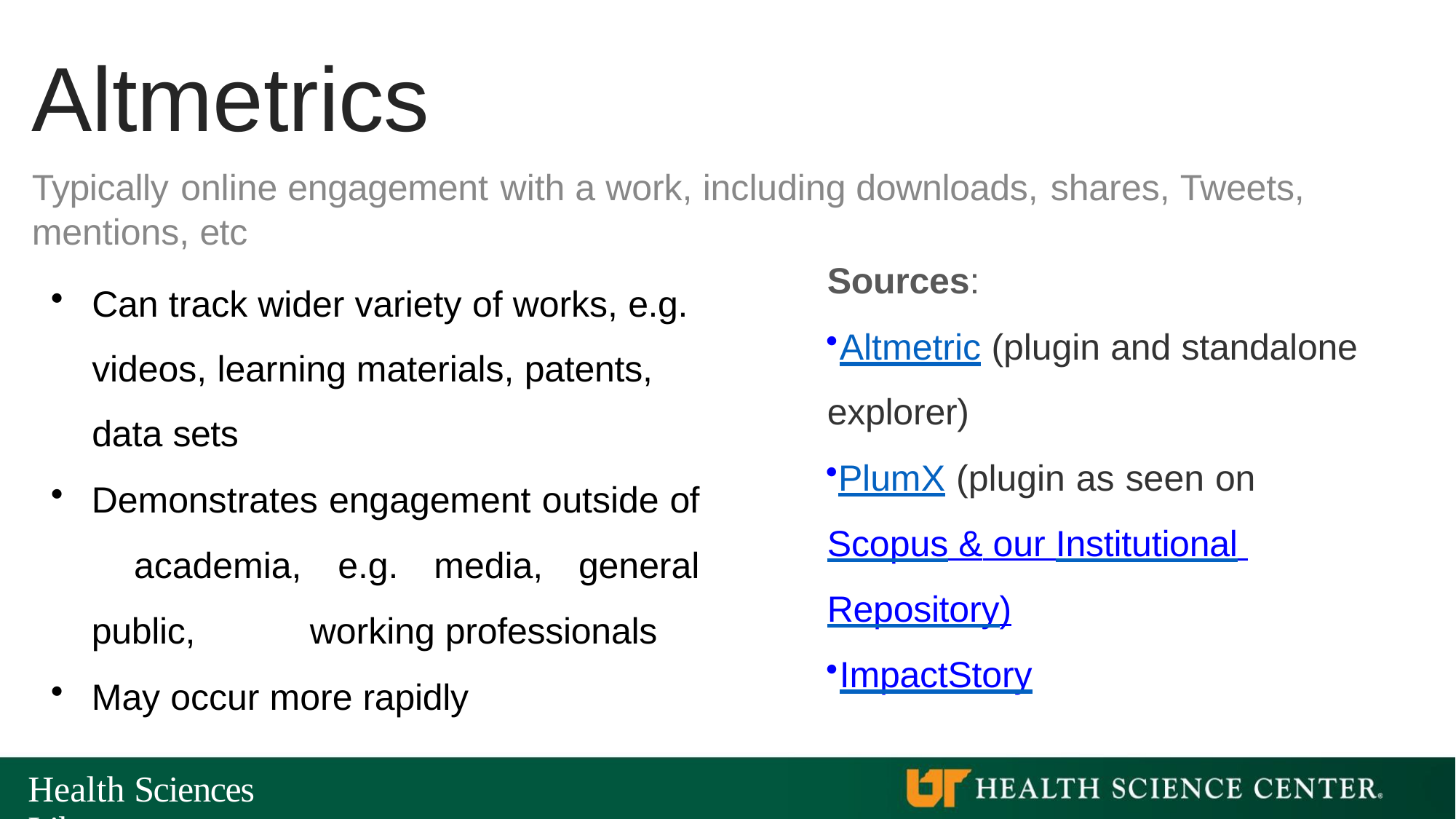

# Altmetrics
Typically online engagement with a work, including downloads, shares, Tweets,
mentions, etc
Sources:
Altmetric (plugin and standalone
explorer)
	PlumX (plugin as seen on Scopus & our Institutional Repository)
ImpactStory
Can track wider variety of works, e.g. videos, learning materials, patents, data sets
Demonstrates engagement outside of 	academia, e.g. media, general public, 	working professionals
May occur more rapidly
Health Sciences Library